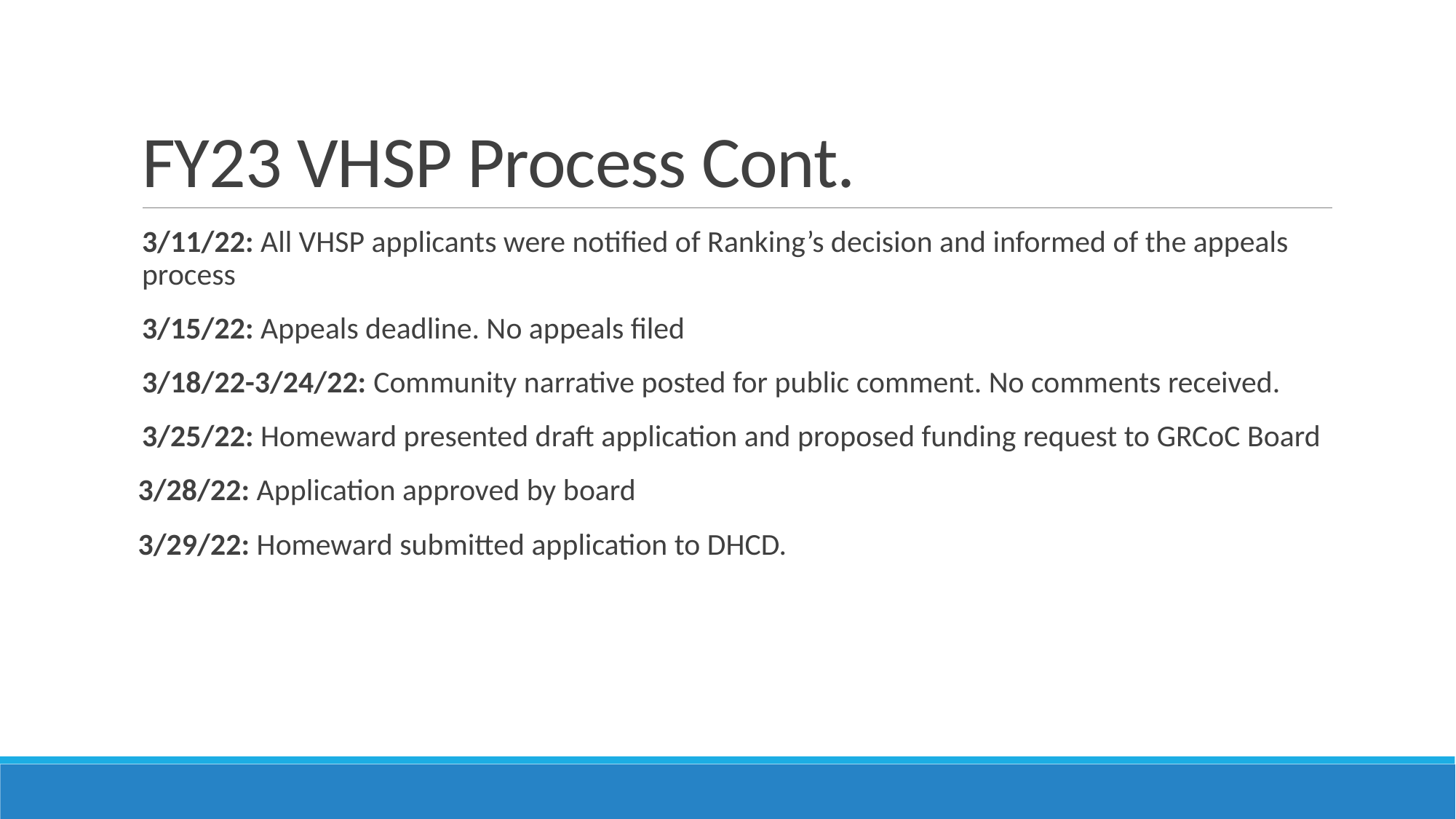

# FY23 VHSP Process Cont.
3/11/22: All VHSP applicants were notified of Ranking’s decision and informed of the appeals process
3/15/22: Appeals deadline. No appeals filed
3/18/22-3/24/22: Community narrative posted for public comment. No comments received.
3/25/22: Homeward presented draft application and proposed funding request to GRCoC Board
 3/28/22: Application approved by board
 3/29/22: Homeward submitted application to DHCD.